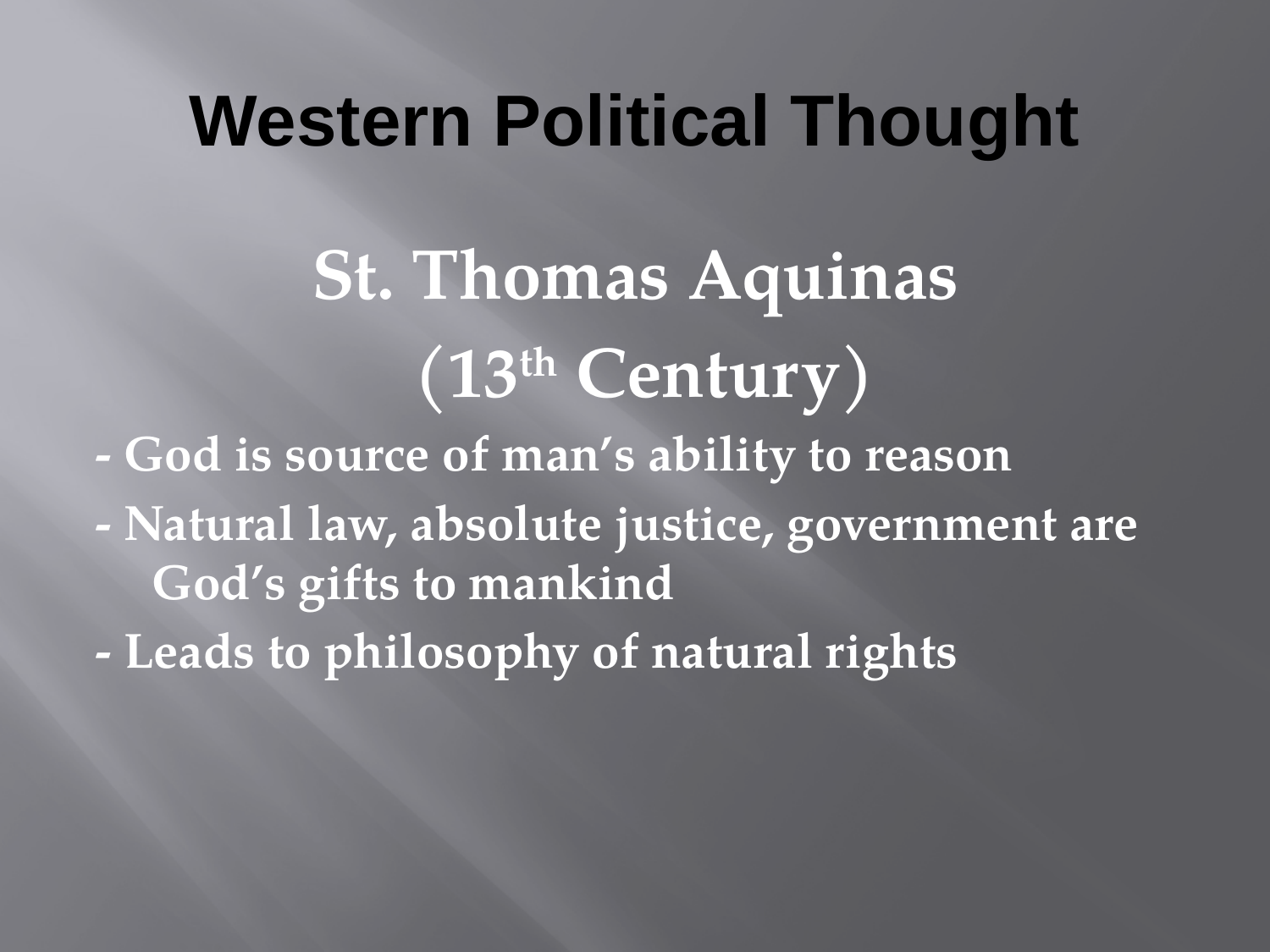

# Western Political Thought
St. Thomas Aquinas
(13th Century)
- God is source of man’s ability to reason
- Natural law, absolute justice, government are God’s gifts to mankind
- Leads to philosophy of natural rights